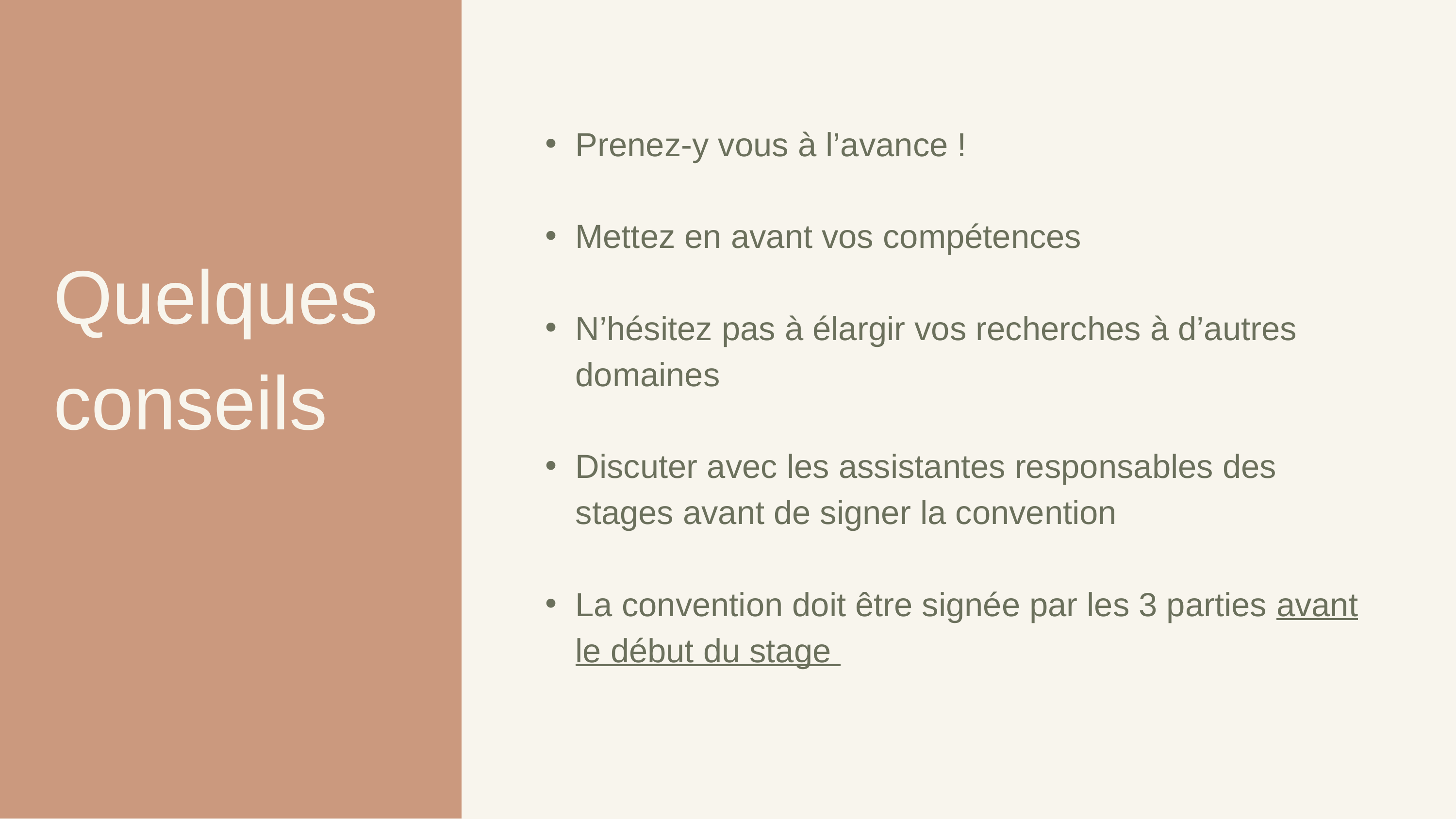

Prenez-y vous à l’avance !

Mettez en avant vos compétences
N’hésitez pas à élargir vos recherches à d’autres domaines
Discuter avec les assistantes responsables des stages avant de signer la convention
La convention doit être signée par les 3 parties avant le début du stage

Quelques conseils